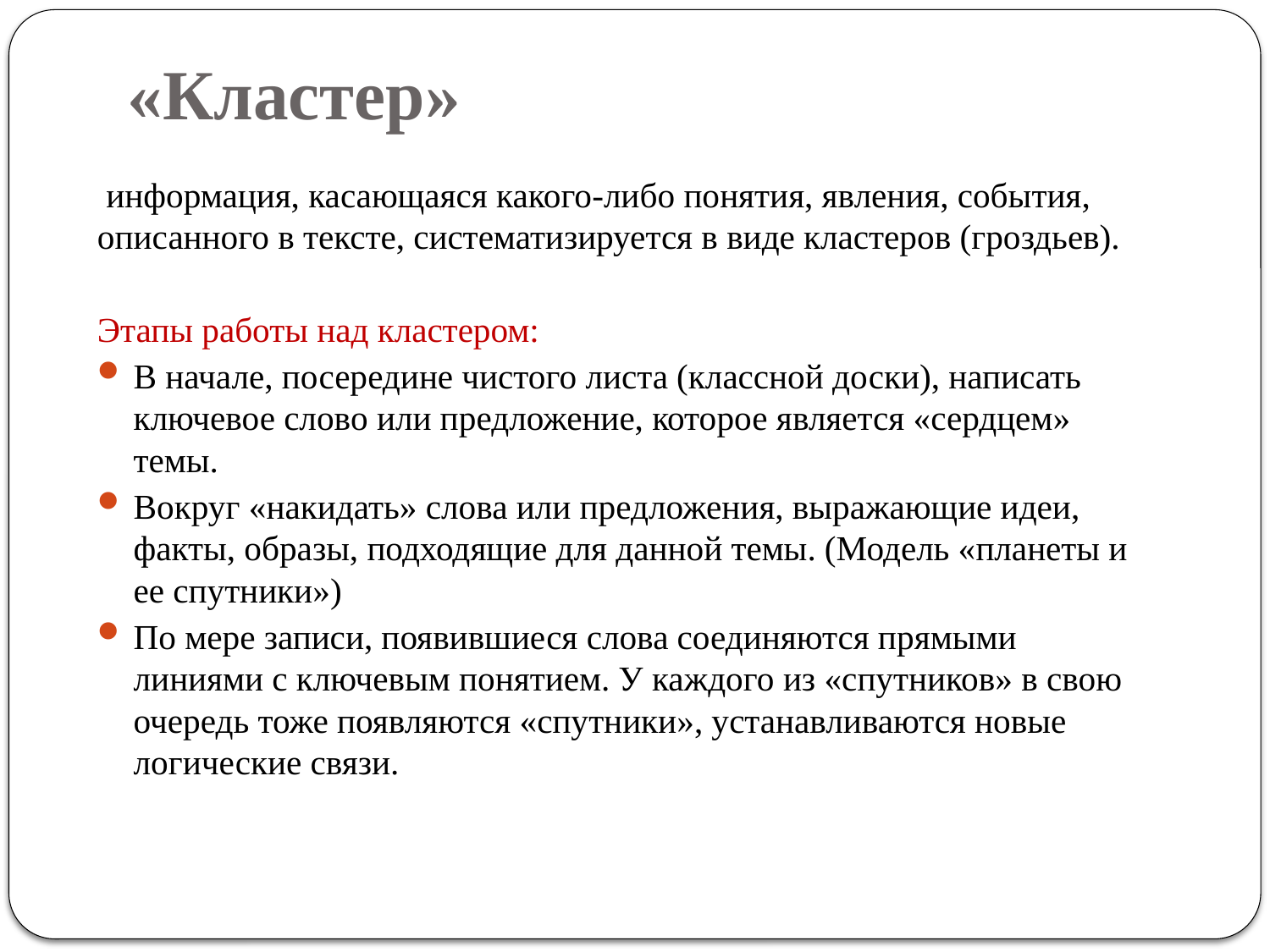

# «Кластер»
 информация, касающаяся какого-либо понятия, явления, события, описанного в тексте, систематизируется в виде кластеров (гроздьев).

Этапы работы над кластером:
В начале, посередине чистого листа (классной доски), написать ключевое слово или предложение, которое является «сердцем» темы.
Вокруг «накидать» слова или предложения, выражающие идеи, факты, образы, подходящие для данной темы. (Модель «планеты и ее спутники»)
По мере записи, появившиеся слова соединяются прямыми линиями с ключевым понятием. У каждого из «спутников» в свою очередь тоже появляются «спутники», устанавливаются новые логические связи.